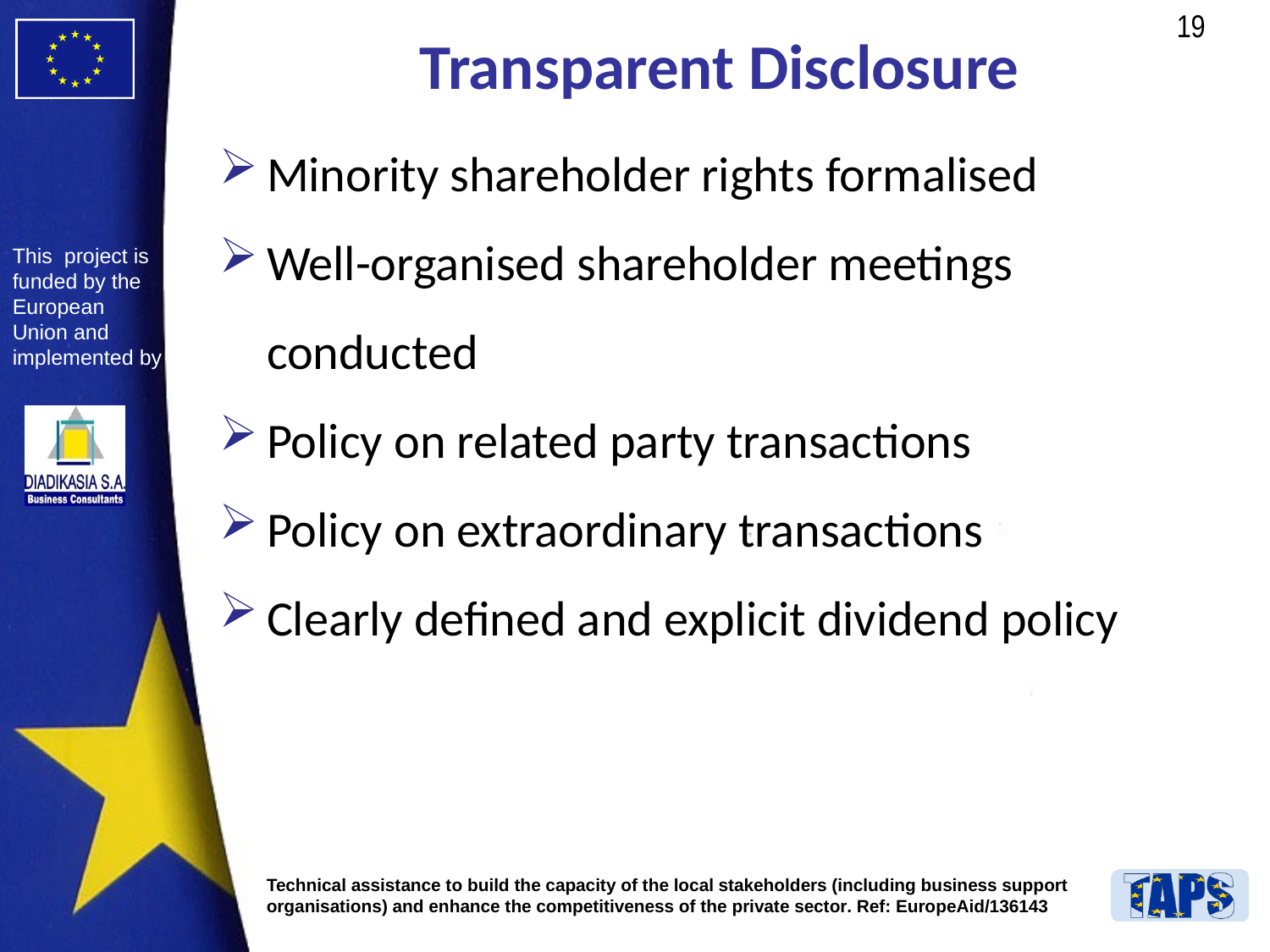

# Transparent Disclosure
Minority shareholder rights formalised
Well-organised shareholder meetings conducted
Policy on related party transactions
Policy on extraordinary transactions
Clearly defined and explicit dividend policy